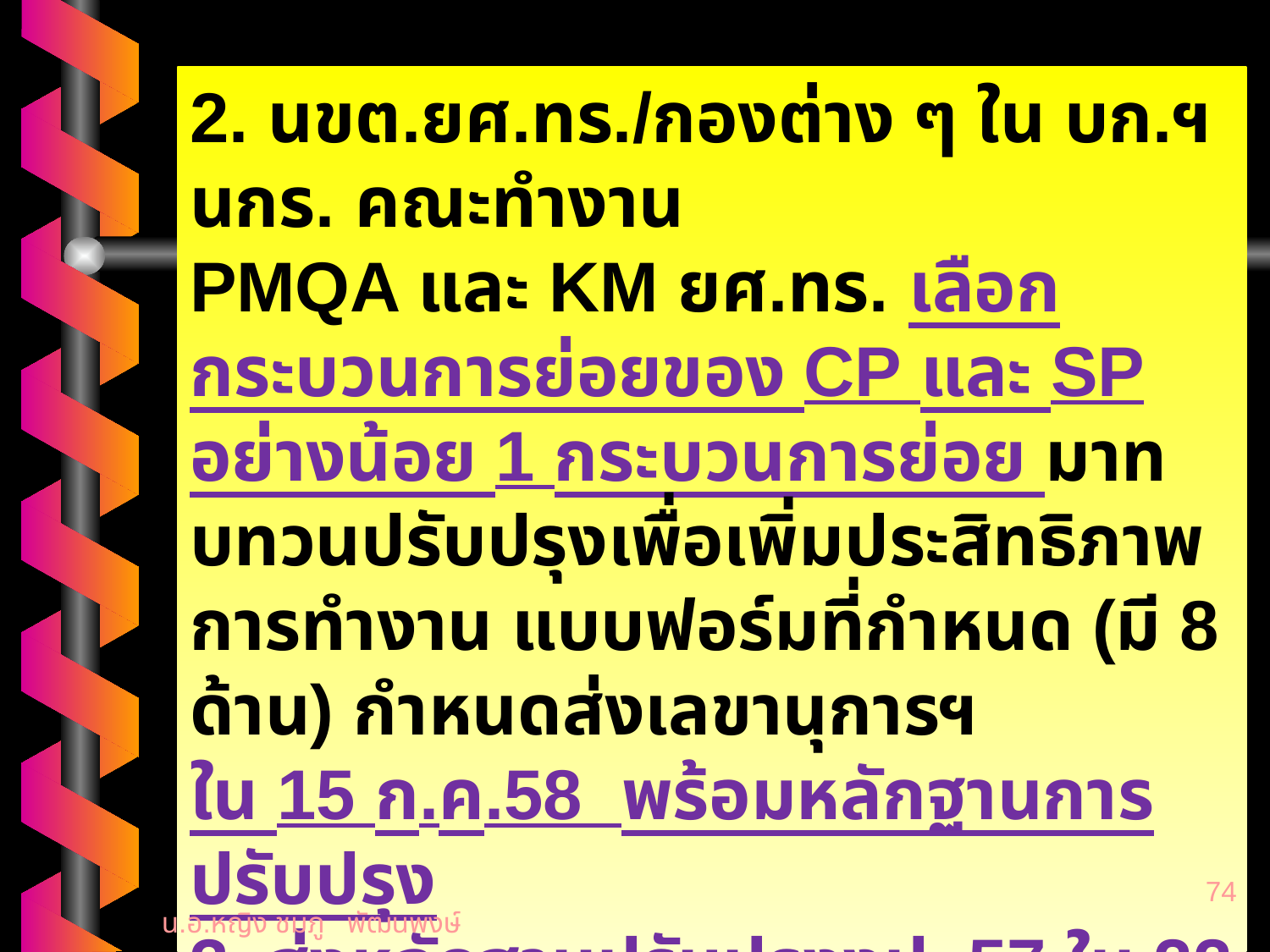

2. นขต.ยศ.ทร./กองต่าง ๆ ใน บก.ฯ นกร. คณะทำงาน
PMQA และ KM ยศ.ทร. เลือกกระบวนการย่อยของ CP และ SP อย่างน้อย 1 กระบวนการย่อย มาทบทวนปรับปรุงเพื่อเพิ่มประสิทธิภาพการทำงาน แบบฟอร์มที่กำหนด (มี 8 ด้าน) กำหนดส่งเลขานุการฯ
ใน 15 ก.ค.58  พร้อมหลักฐานการปรับปรุง
3. ส่งหลักฐานปรับปรุงงป. 57 ใน 22 มิ.ย.58
(8 หน่วย
74
น.อ.หญิง ชมภู   พัฒนพงษ์